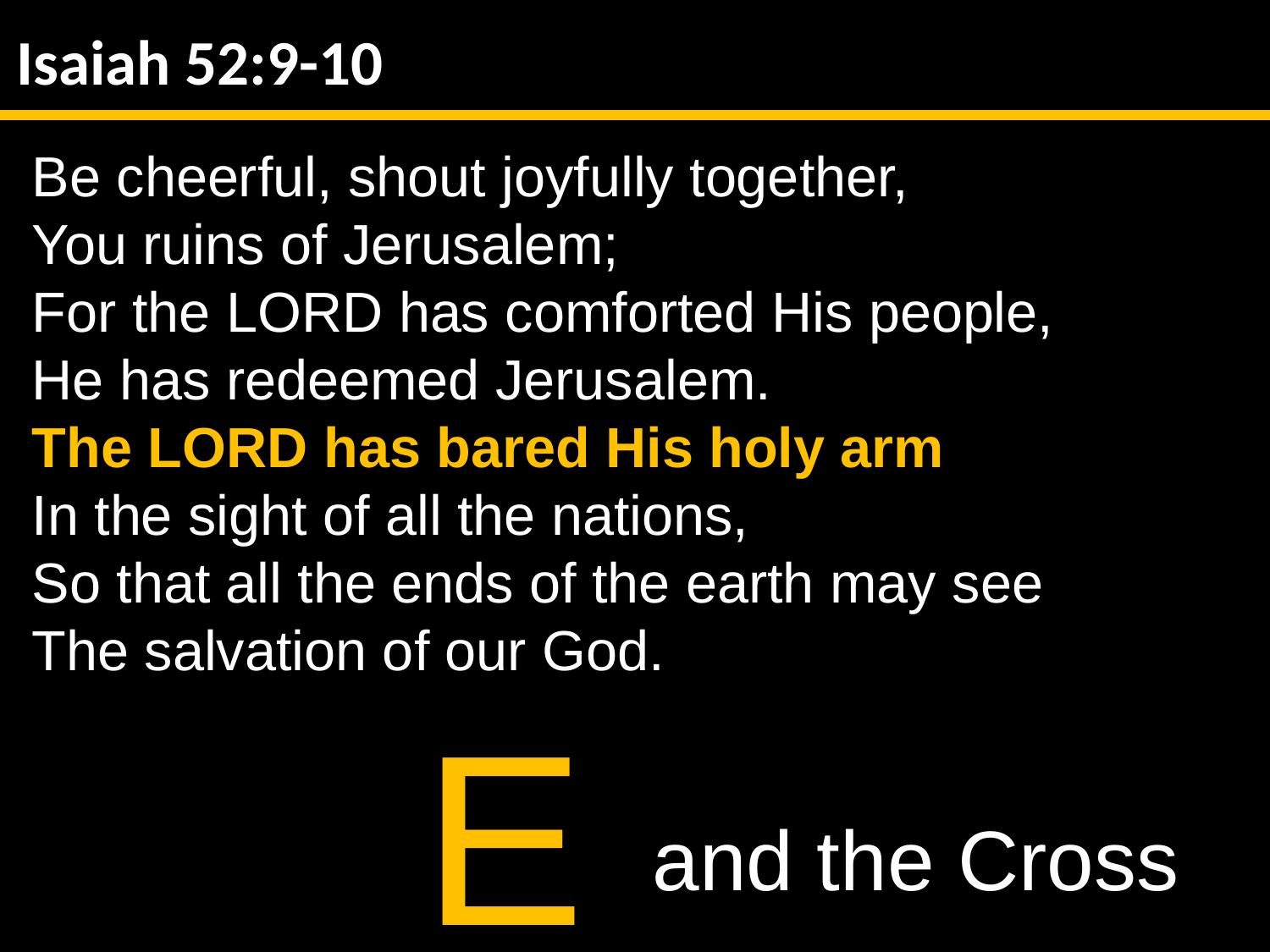

Isaiah 52:9-10
Be cheerful, shout joyfully together,
You ruins of Jerusalem;
For the Lord has comforted His people,
He has redeemed Jerusalem.
The Lord has bared His holy arm
In the sight of all the nations,
So that all the ends of the earth may see
The salvation of our God.
Evil
and the Cross